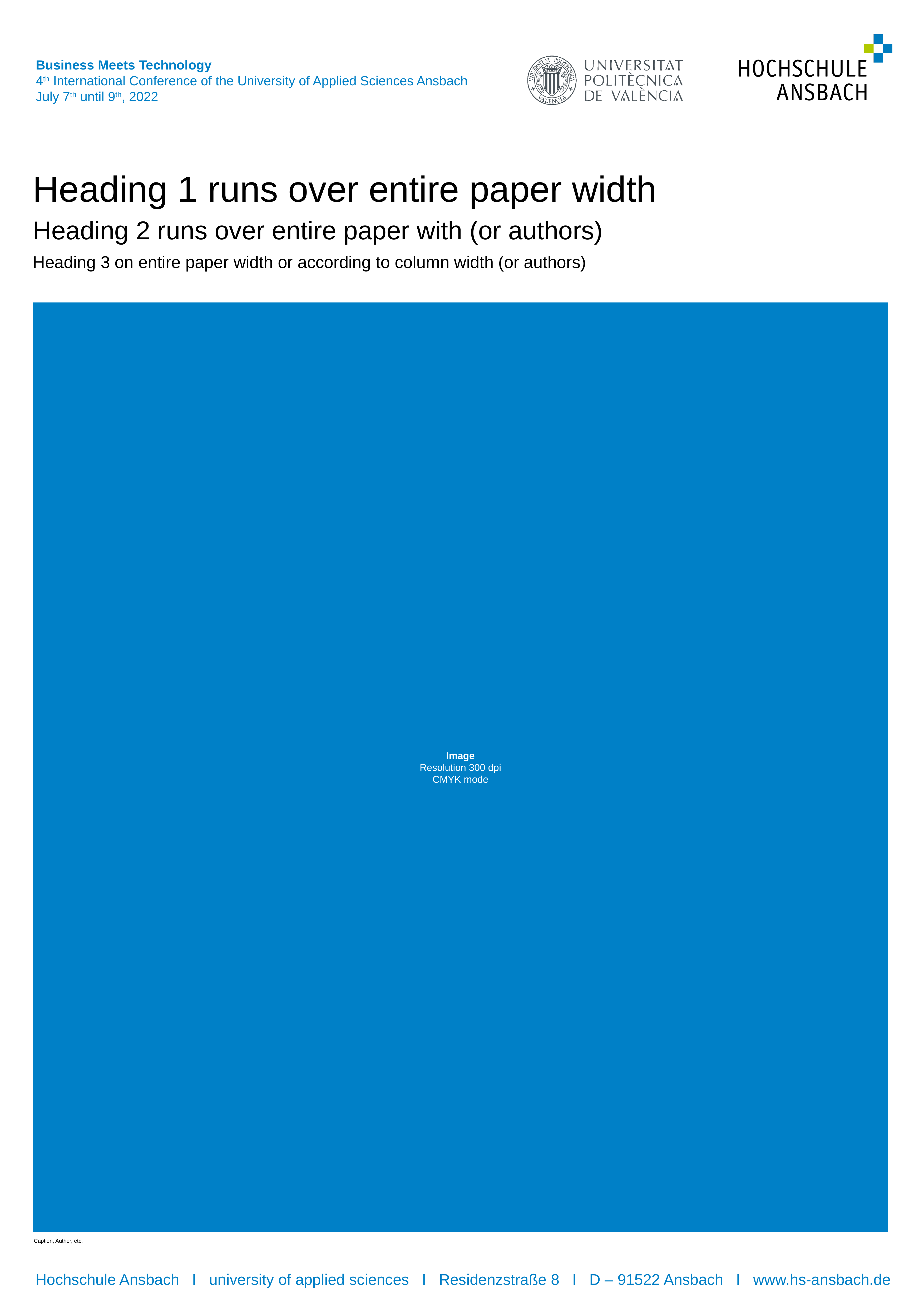

Heading 1 runs over entire paper width
Heading 2 runs over entire paper with (or authors)
Heading 3 on entire paper width or according to column width (or authors)
Image
Resolution 300 dpi
CMYK mode
Caption, Author, etc.